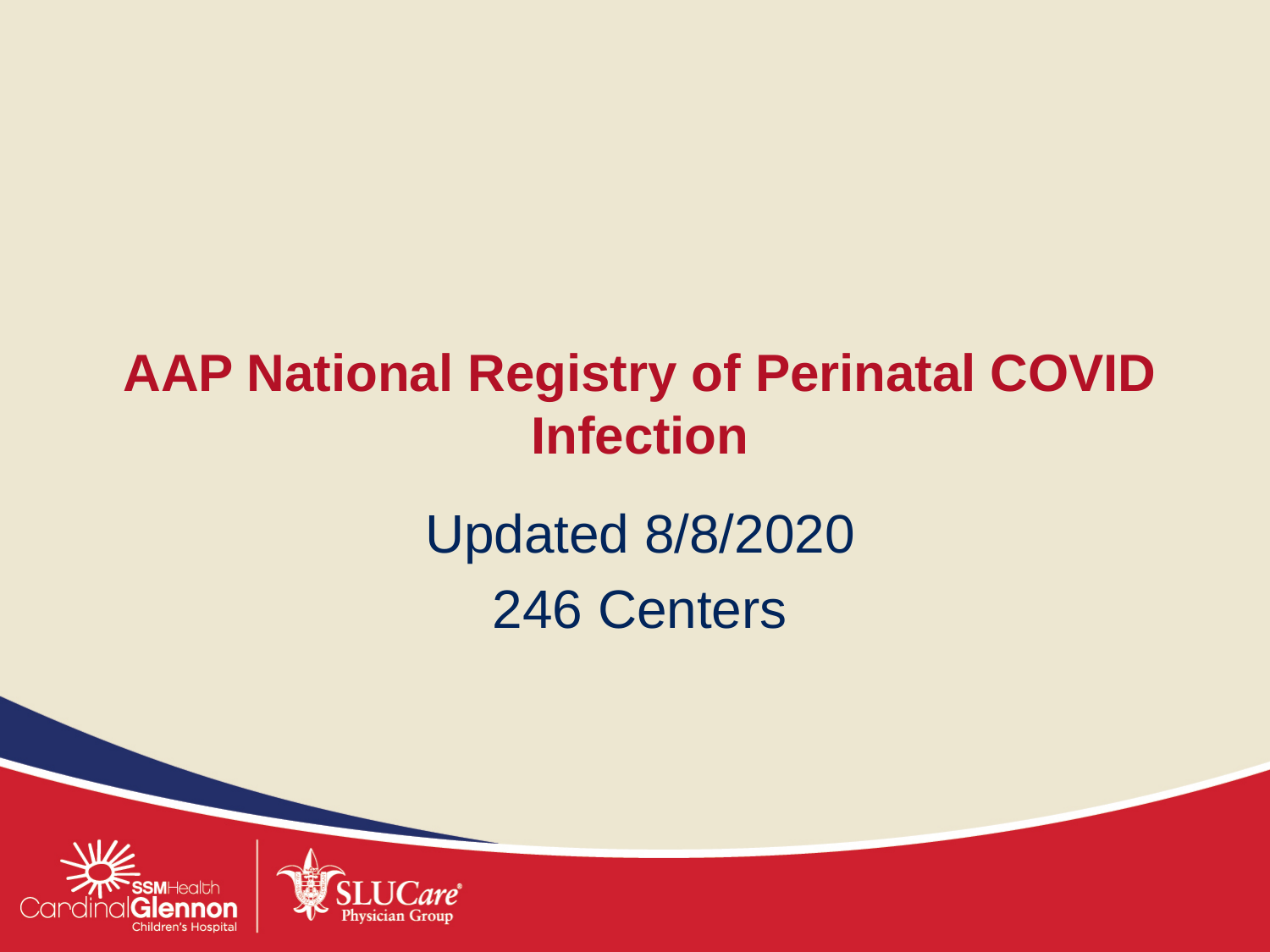

# AAP National Registry of Perinatal COVID Infection
Updated 8/8/2020
246 Centers